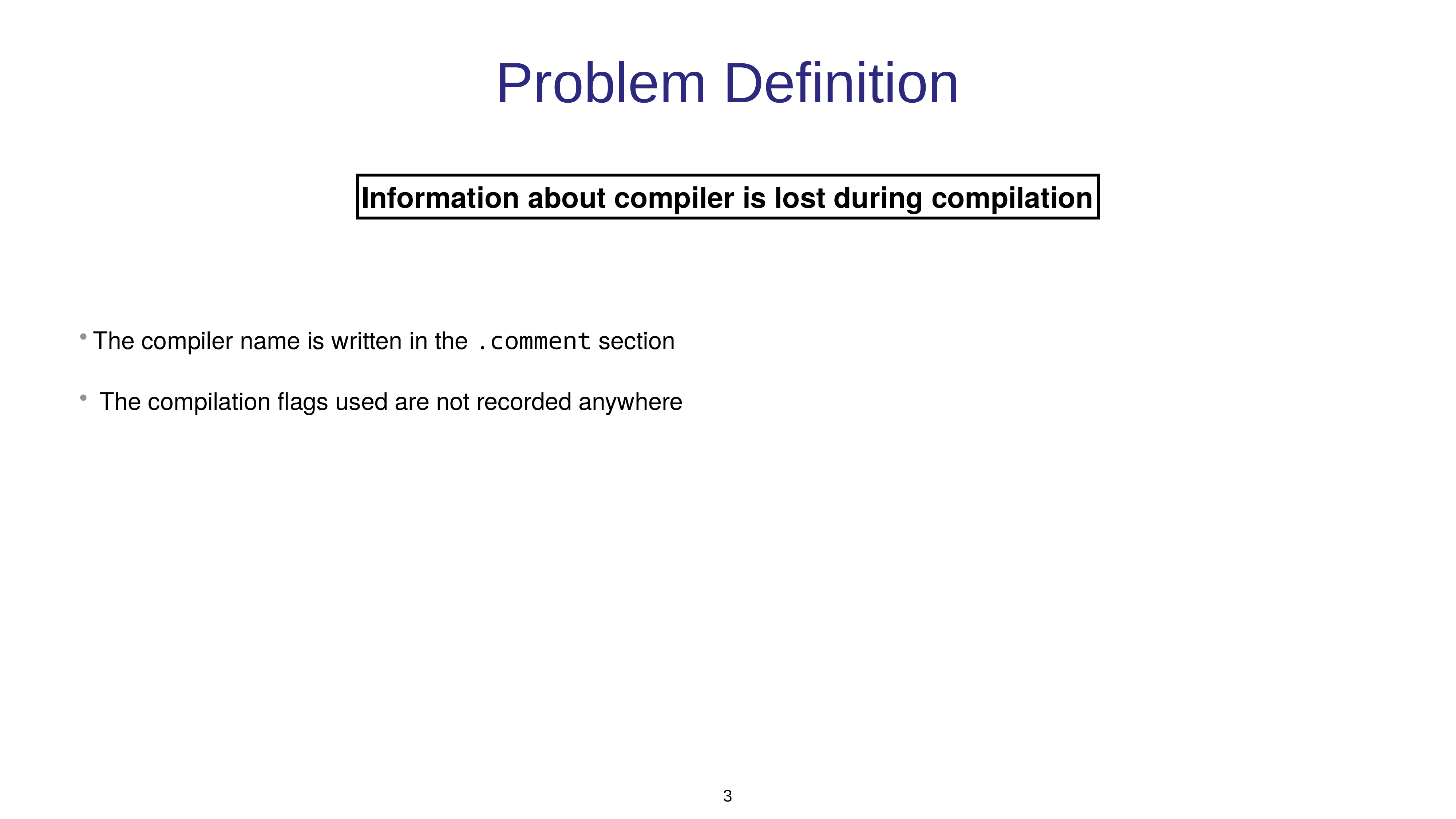

# Problem Definition
Information about compiler is lost during compilation
The compiler name is written in the .comment section
 The compilation flags used are not recorded anywhere
3